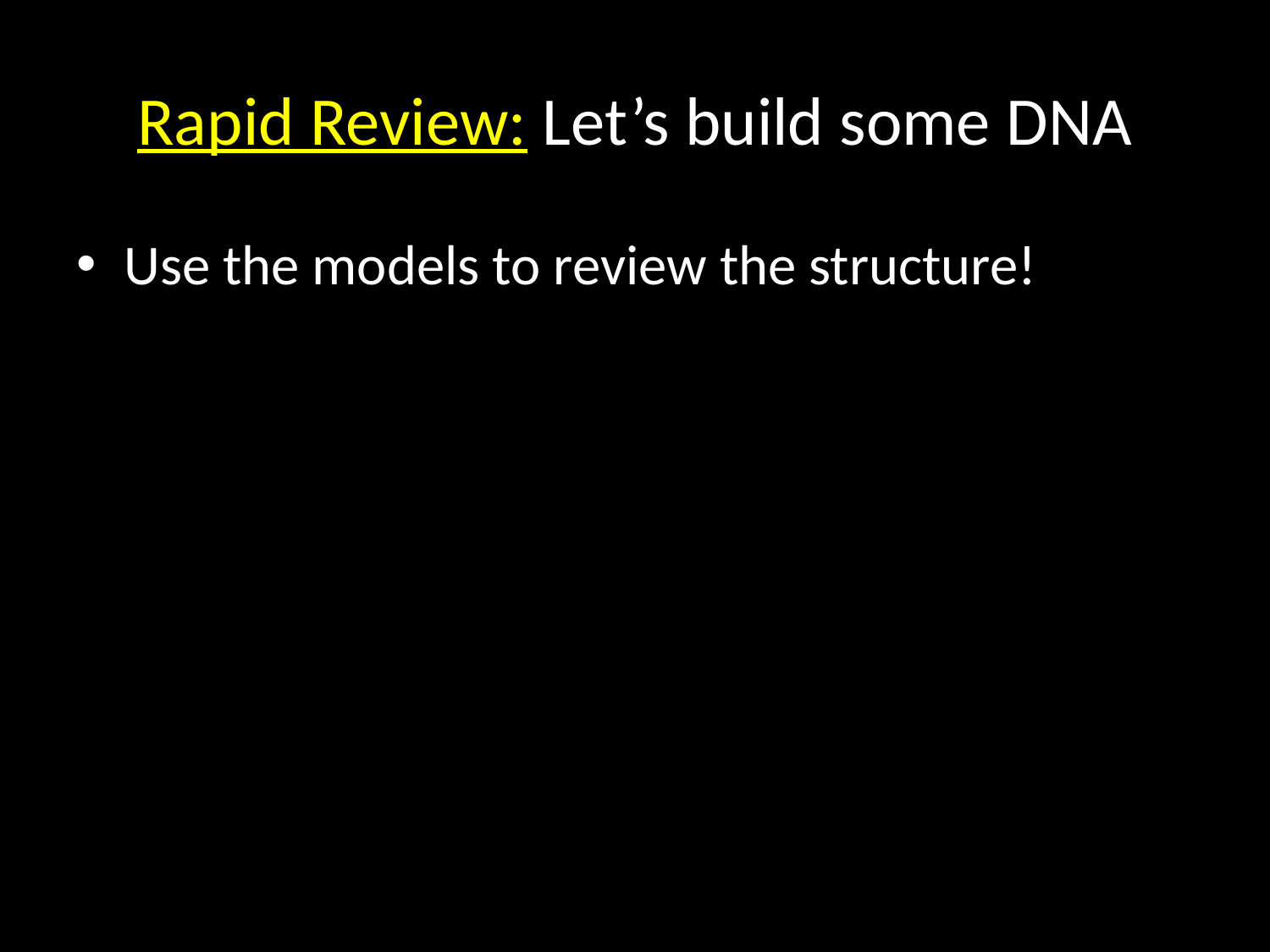

# Rapid Review: Let’s build some DNA
Use the models to review the structure!